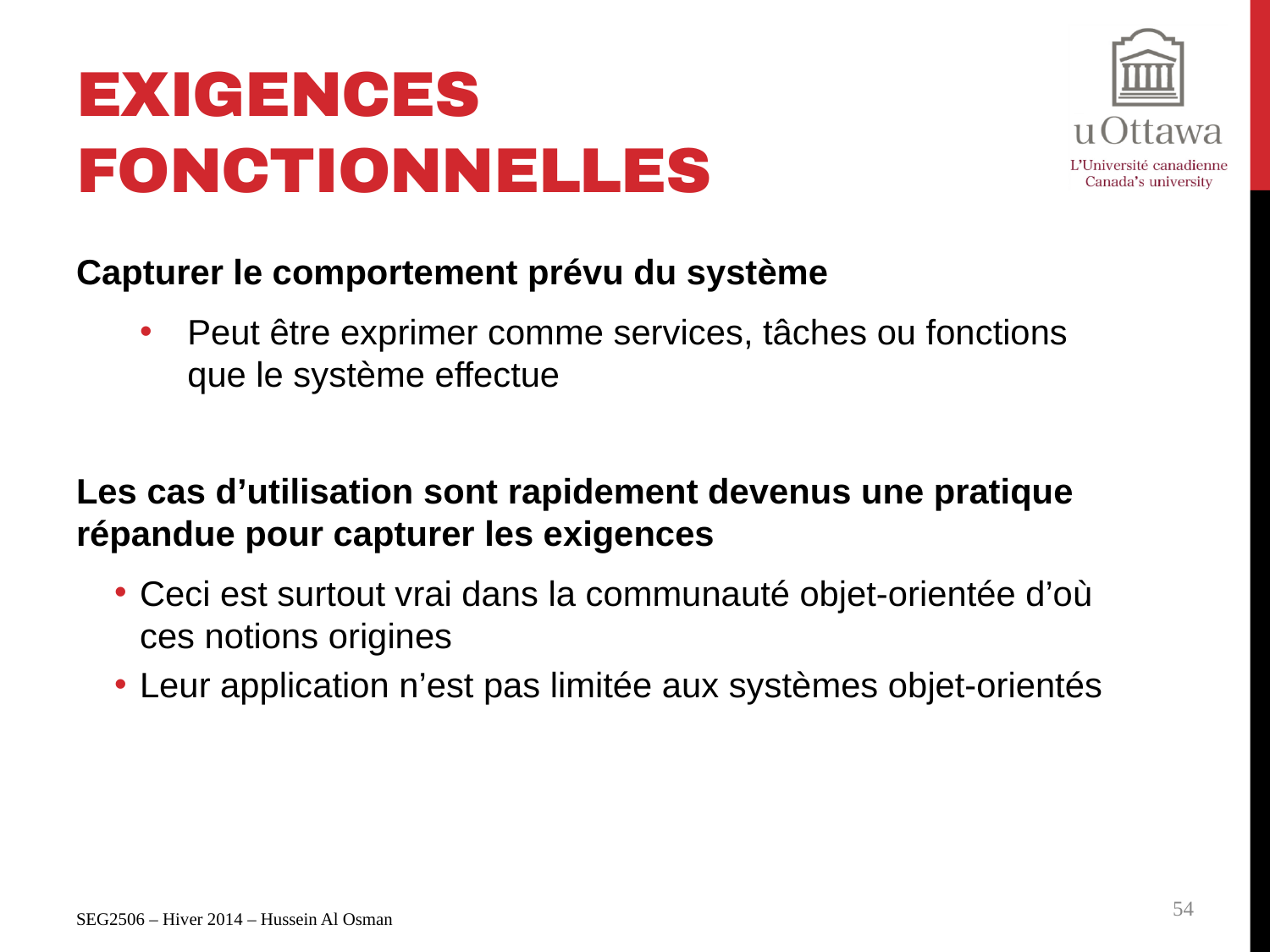

# Exigences fonctionnelles
Capturer le comportement prévu du système
Peut être exprimer comme services, tâches ou fonctions que le système effectue

Les cas d’utilisation sont rapidement devenus une pratique répandue pour capturer les exigences
Ceci est surtout vrai dans la communauté objet-orientée d’où ces notions origines
Leur application n’est pas limitée aux systèmes objet-orientés

SEG2506 – Hiver 2014 – Hussein Al Osman
54